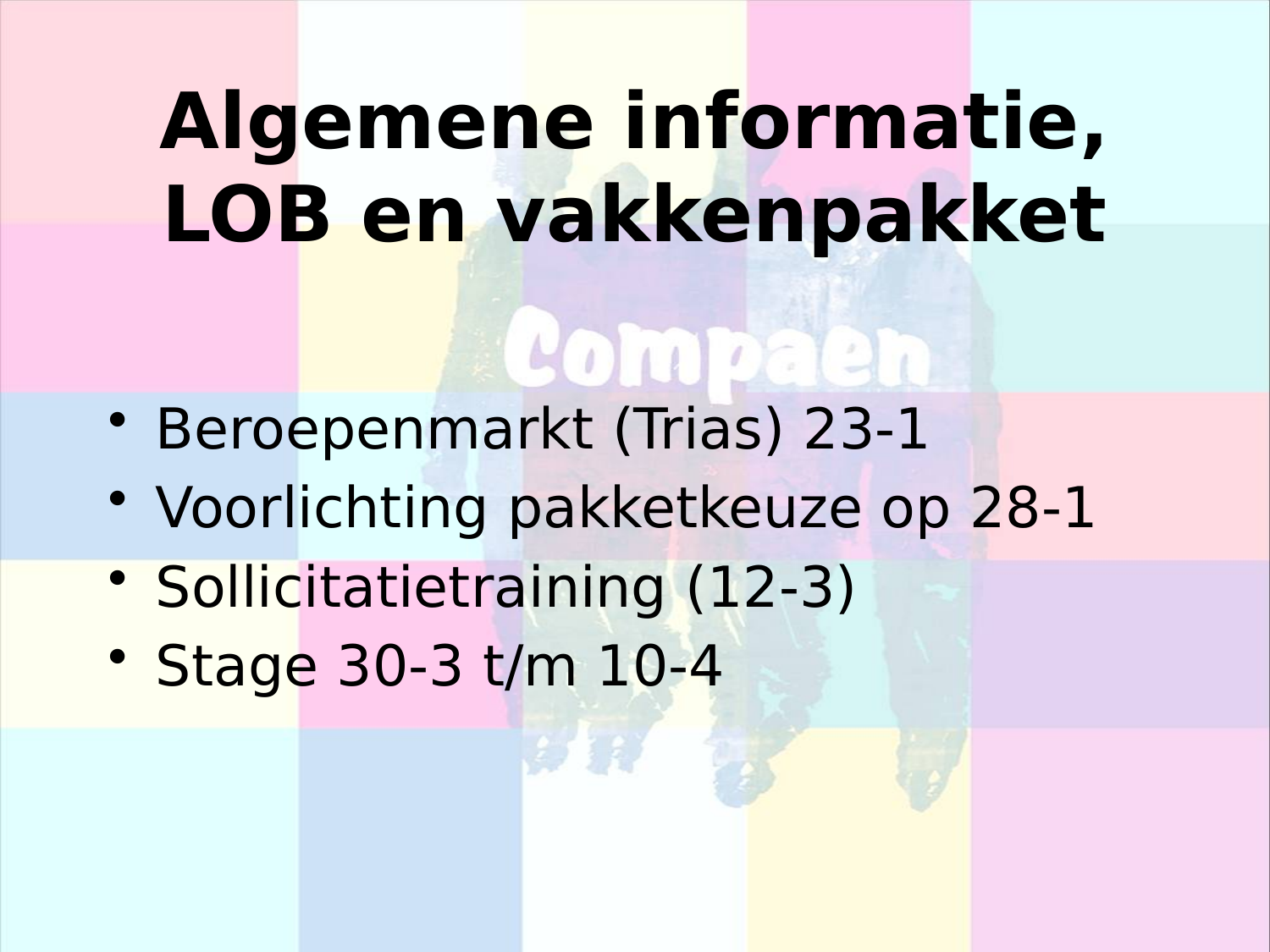

# Algemene informatie, LOB en vakkenpakket
Beroepenmarkt (Trias) 23-1
Voorlichting pakketkeuze op 28-1
Sollicitatietraining (12-3)
Stage 30-3 t/m 10-4